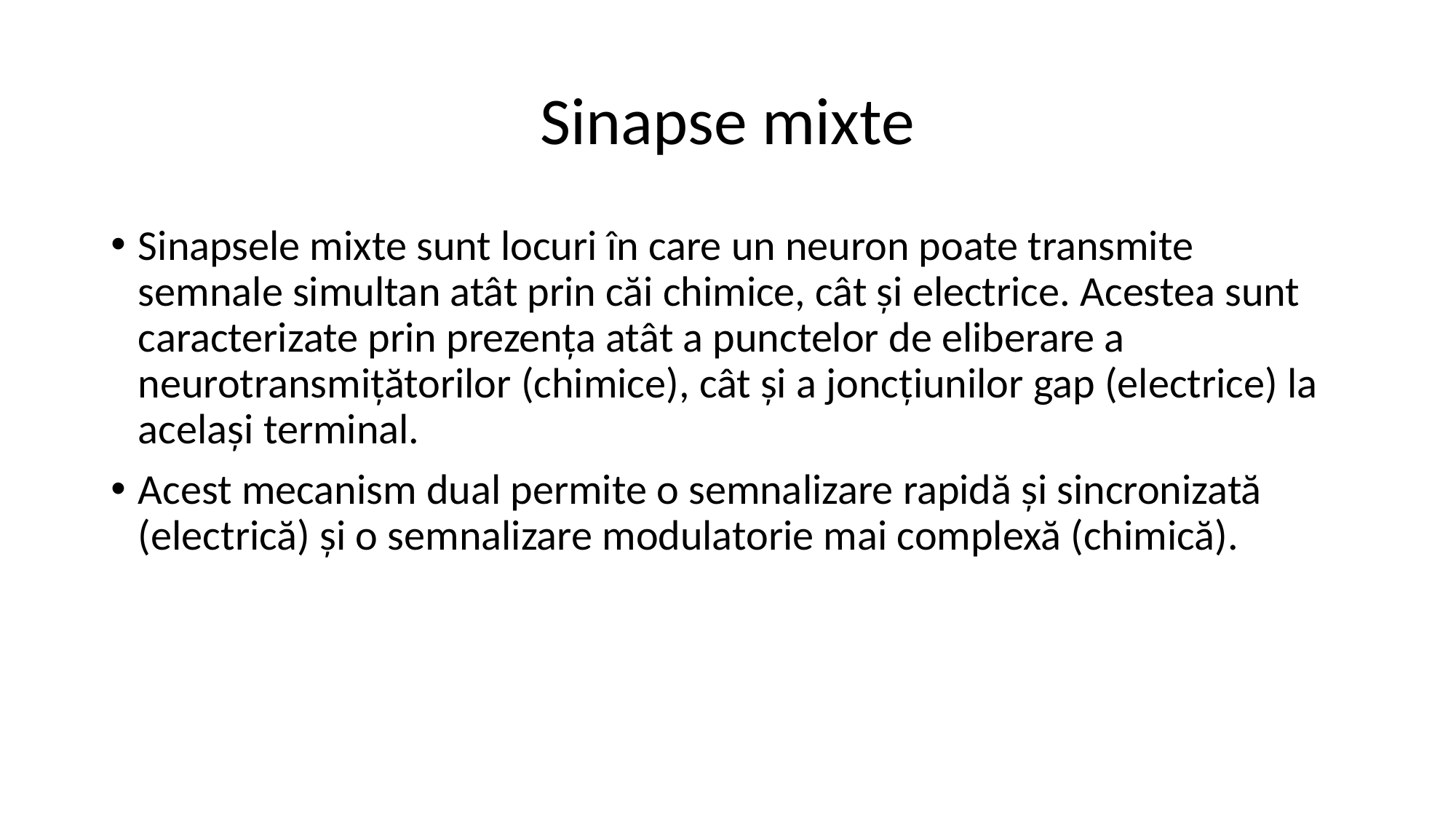

# Sinapse mixte
Sinapsele mixte sunt locuri în care un neuron poate transmite semnale simultan atât prin căi chimice, cât și electrice. Acestea sunt caracterizate prin prezența atât a punctelor de eliberare a neurotransmițătorilor (chimice), cât și a joncțiunilor gap (electrice) la același terminal.
Acest mecanism dual permite o semnalizare rapidă și sincronizată (electrică) și o semnalizare modulatorie mai complexă (chimică).